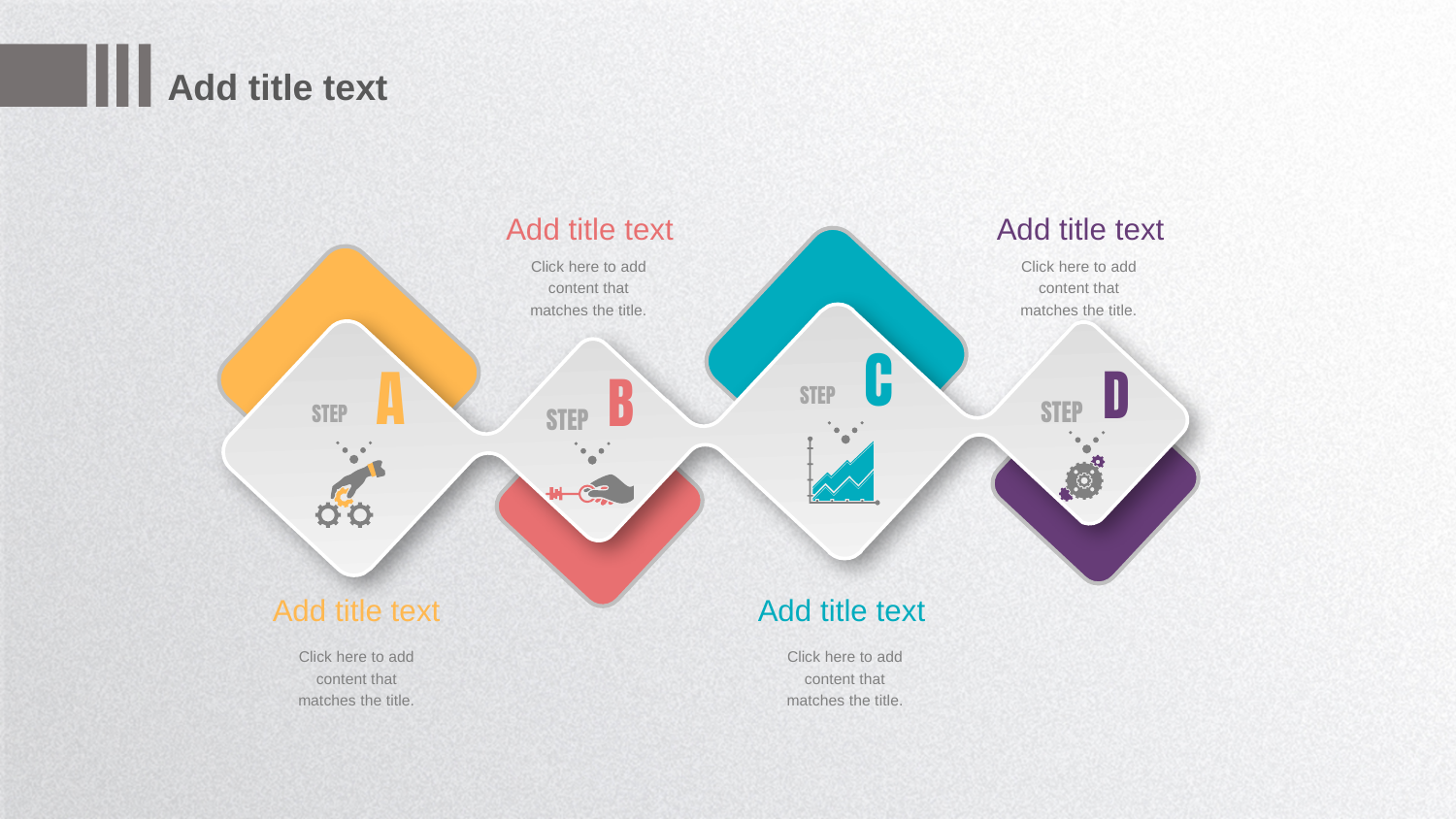

Add title text
Add title text
Click here to add content that matches the title.
Add title text
Click here to add content that matches the title.

C
STEP
A
STEP
D
STEP
B
STEP

Add title text
Click here to add content that matches the title.
Add title text
Click here to add content that matches the title.